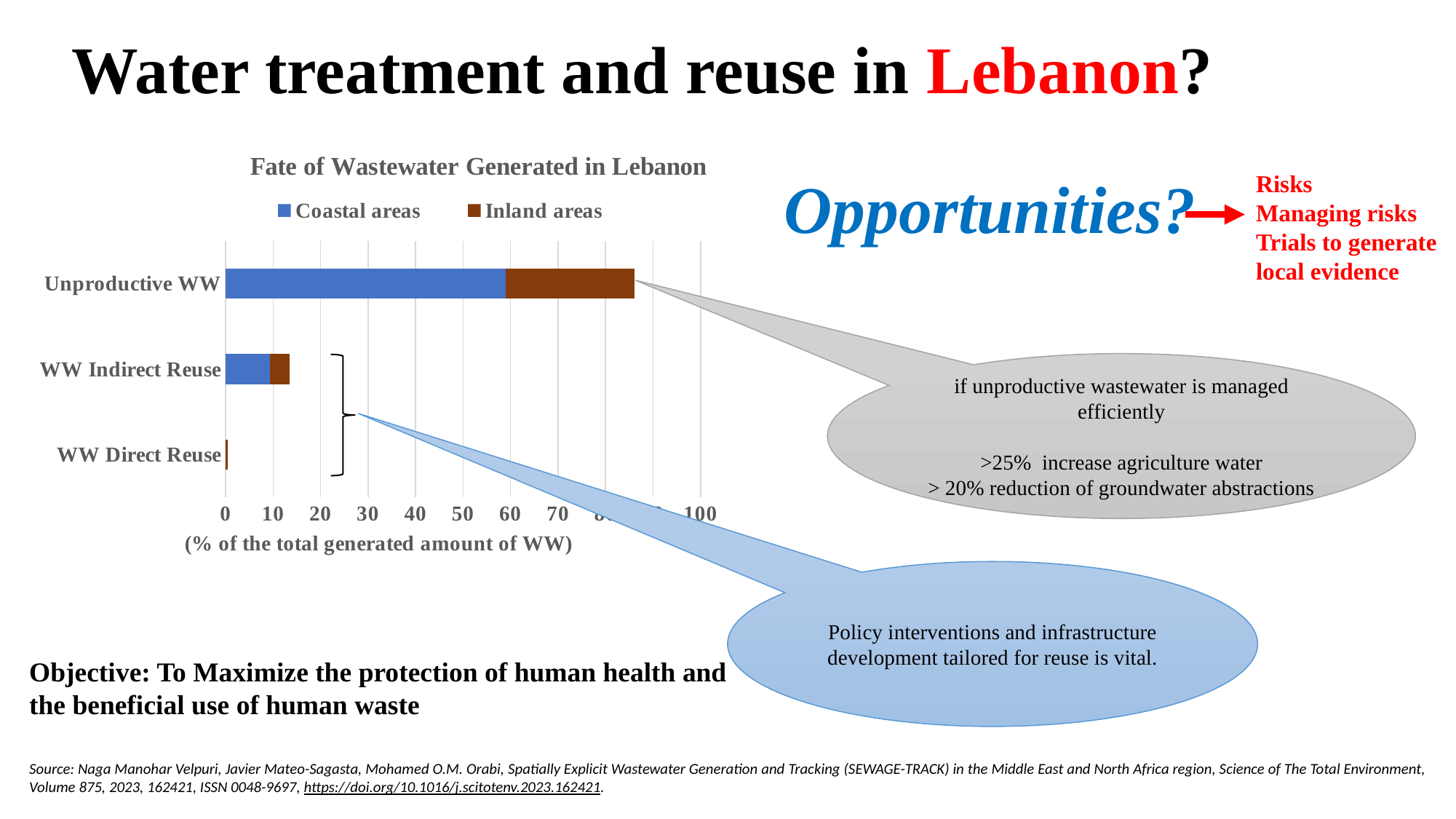

Water treatment and reuse in Lebanon?

### Chart: Fate of Wastewater Generated in Lebanon

| Category | Coastal areas | Inland areas |
|---|---|---|
| WW Direct Reuse | 0.0 | 0.43478260869565216 |
| WW Indirect Reuse | 9.347826086956522 | 4.130434782608695 |
| Unproductive WW | 58.913043478260875 | 27.173913043478258 |
Opportunities?
Risks
Managing risks
Trials to generate local evidence
if unproductive wastewater is managed efficiently

 >25%  increase agriculture water
> 20% reduction of groundwater abstractions

Policy interventions and infrastructure development tailored for reuse is vital.
Objective: To Maximize the protection of human health and the beneficial use of human waste
Source: Naga Manohar Velpuri, Javier Mateo-Sagasta, Mohamed O.M. Orabi, Spatially Explicit Wastewater Generation and Tracking (SEWAGE-TRACK) in the Middle East and North Africa region, Science of The Total Environment, Volume 875, 2023, 162421, ISSN 0048-9697, https://doi.org/10.1016/j.scitotenv.2023.162421.